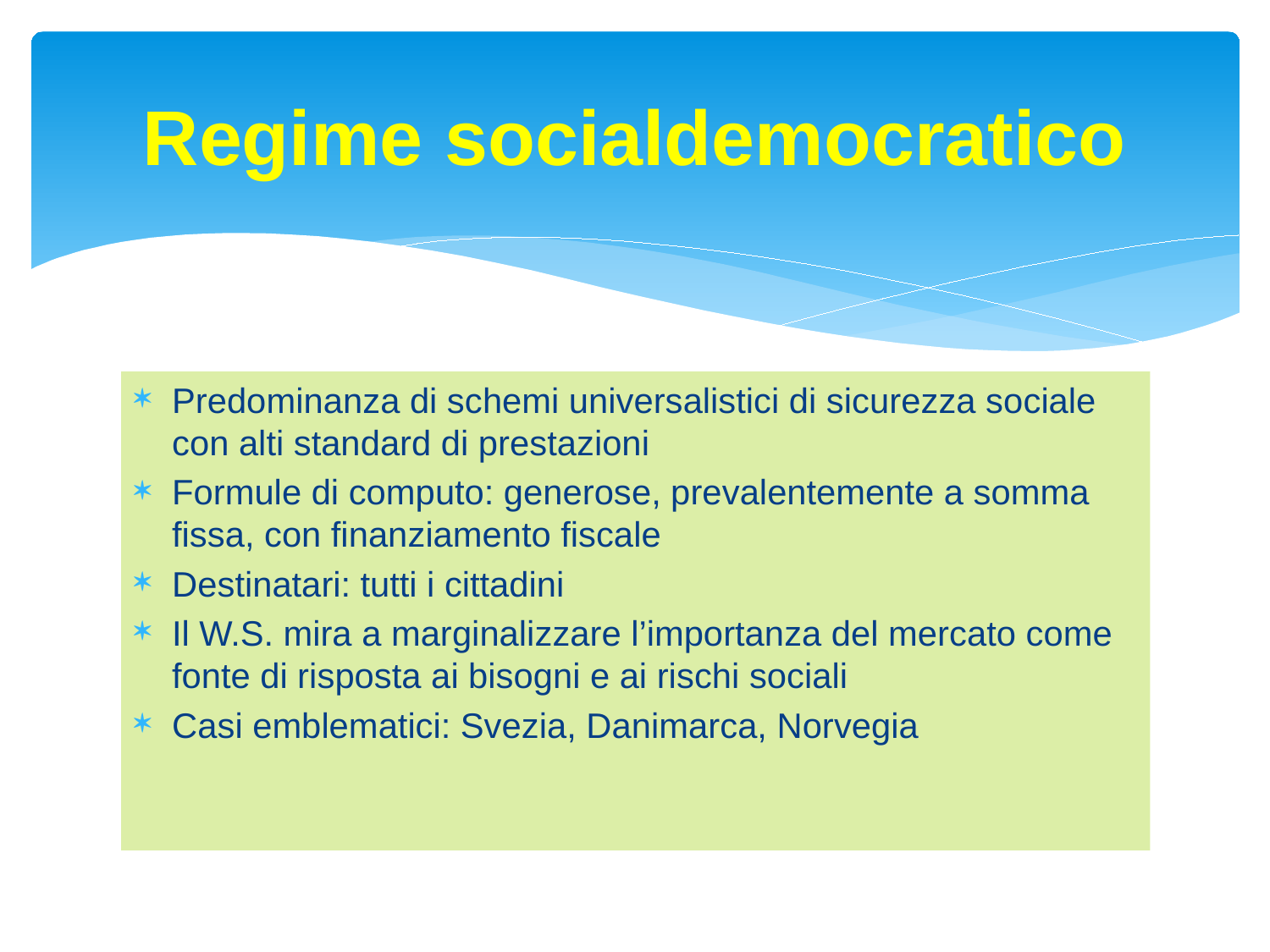

# Regime socialdemocratico
Predominanza di schemi universalistici di sicurezza sociale con alti standard di prestazioni
Formule di computo: generose, prevalentemente a somma fissa, con finanziamento fiscale
Destinatari: tutti i cittadini
Il W.S. mira a marginalizzare l’importanza del mercato come fonte di risposta ai bisogni e ai rischi sociali
Casi emblematici: Svezia, Danimarca, Norvegia